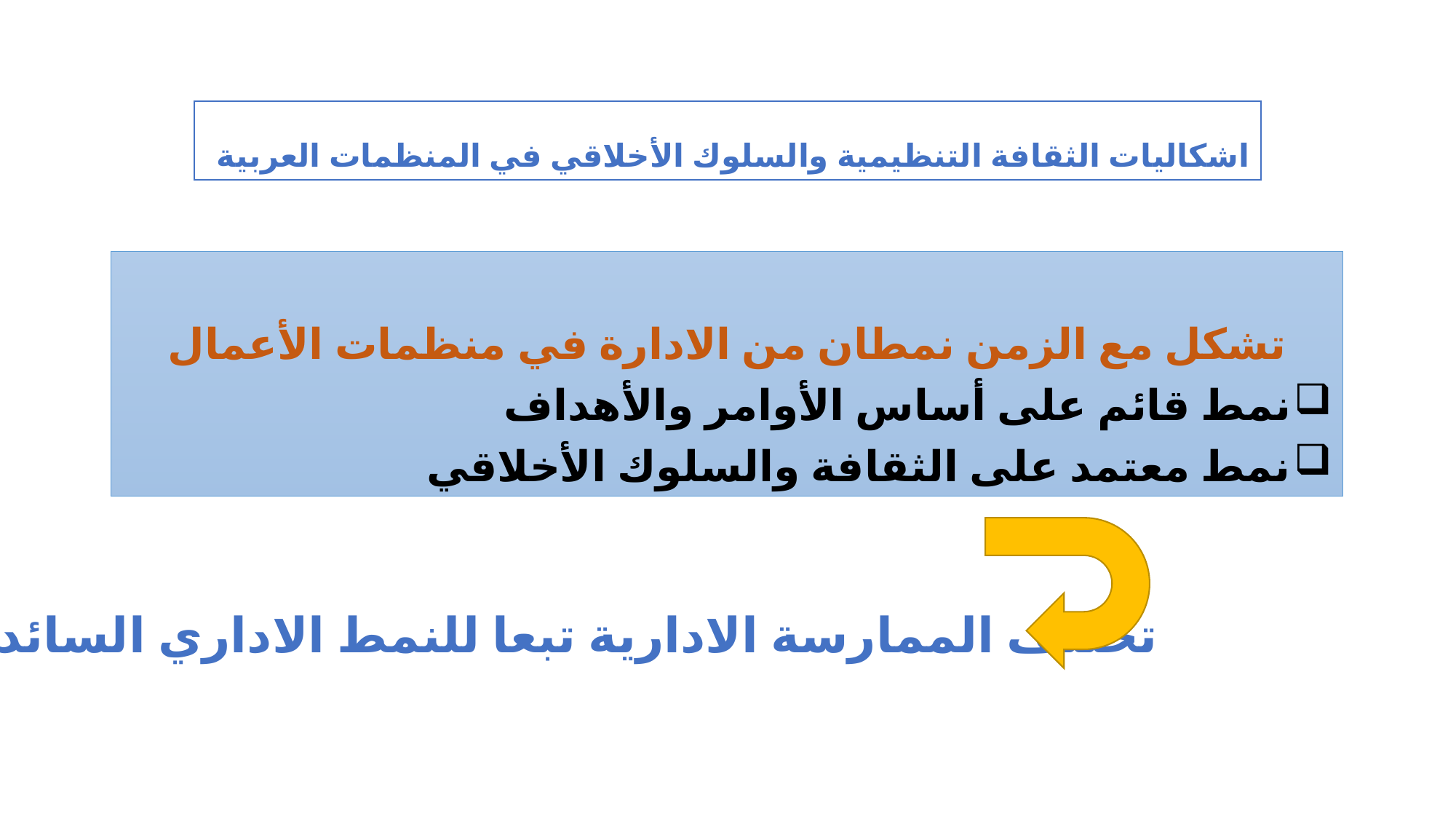

# اشكاليات الثقافة التنظيمية والسلوك الأخلاقي في المنظمات العربية

تشكل مع الزمن نمطان من الادارة في منظمات الأعمال
نمط قائم على أساس الأوامر والأهداف
نمط معتمد على الثقافة والسلوك الأخلاقي

تختلف الممارسة الادارية تبعا للنمط الاداري السائد